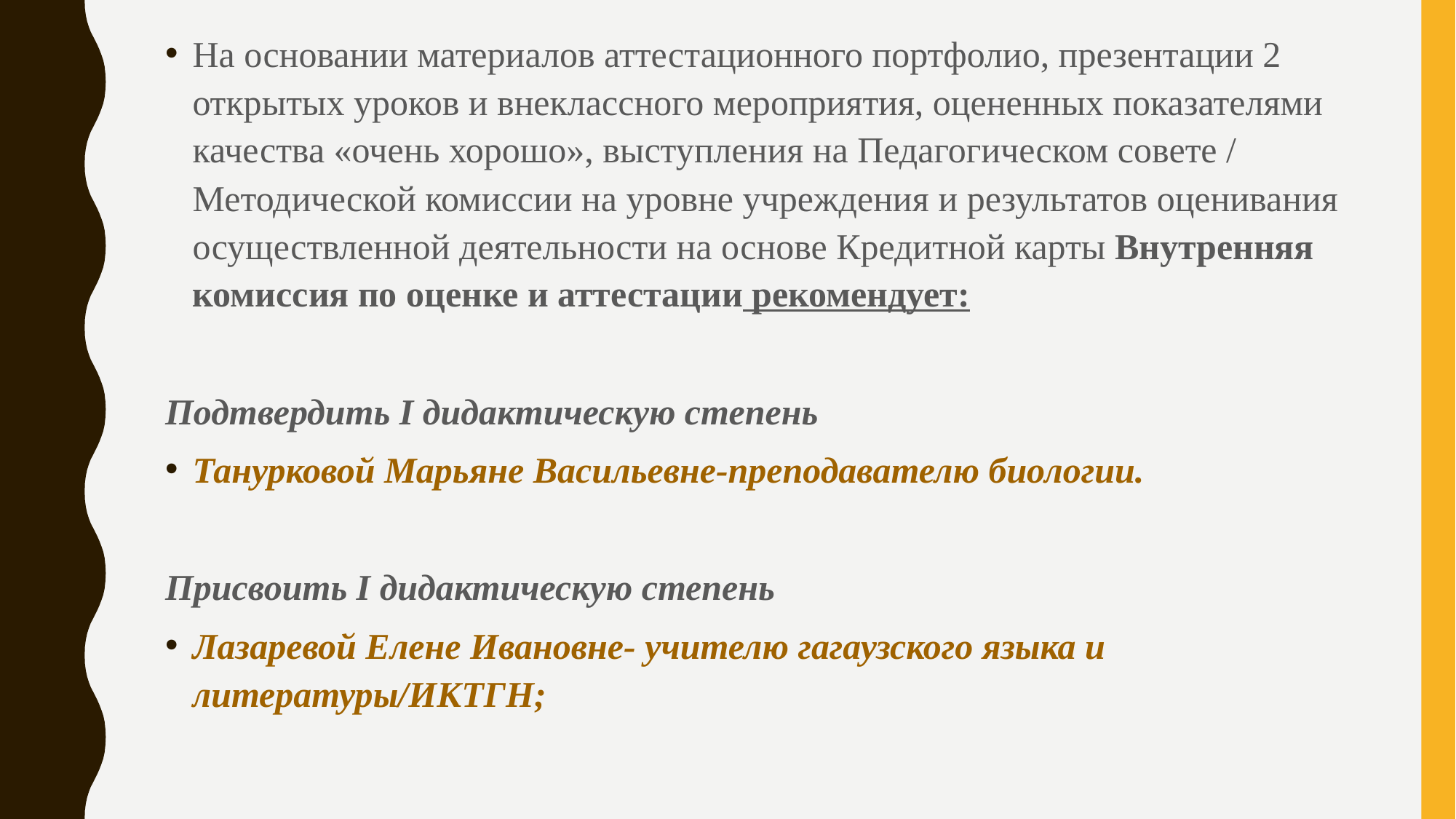

На основании материалов аттестационного портфолио, презентации 2 открытых уроков и внеклассного мероприятия, оцененных показателями качества «очень хорошо», выступления на Педагогическом совете / Методической комиссии на уровне учреждения и результатов оценивания осуществленной деятельности на основе Кредитной карты Внутренняя комиссия по оценке и аттестации рекомендует:

Подтвердить I дидактическую степень
Танурковой Марьяне Васильевне-преподавателю биологии.

Присвоить I дидактическую степень
Лазаревой Елене Ивановне- учителю гагаузского языка и литературы/ИКТГН;